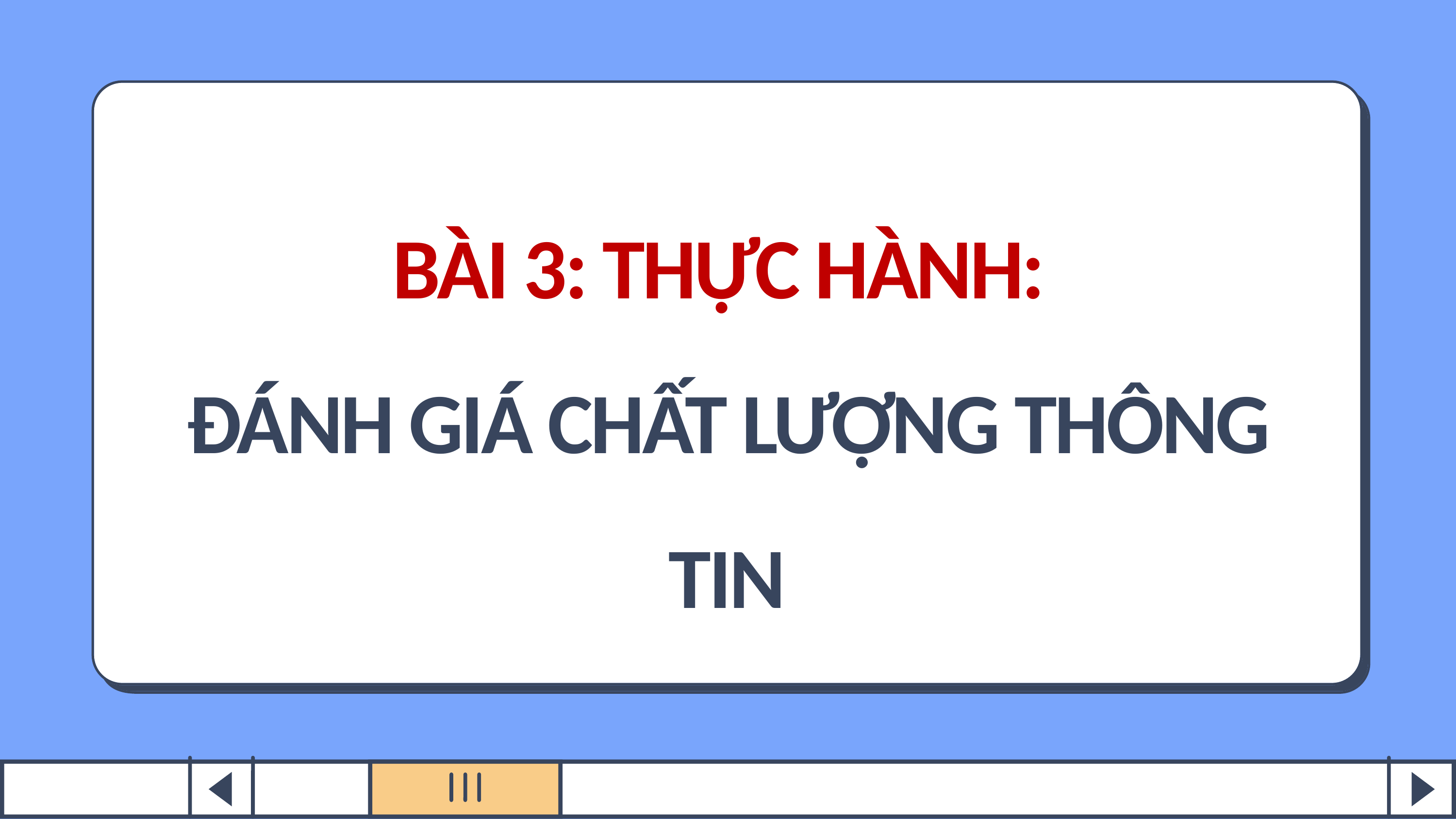

BÀI 3: THỰC HÀNH:
ĐÁNH GIÁ CHẤT LƯỢNG THÔNG TIN